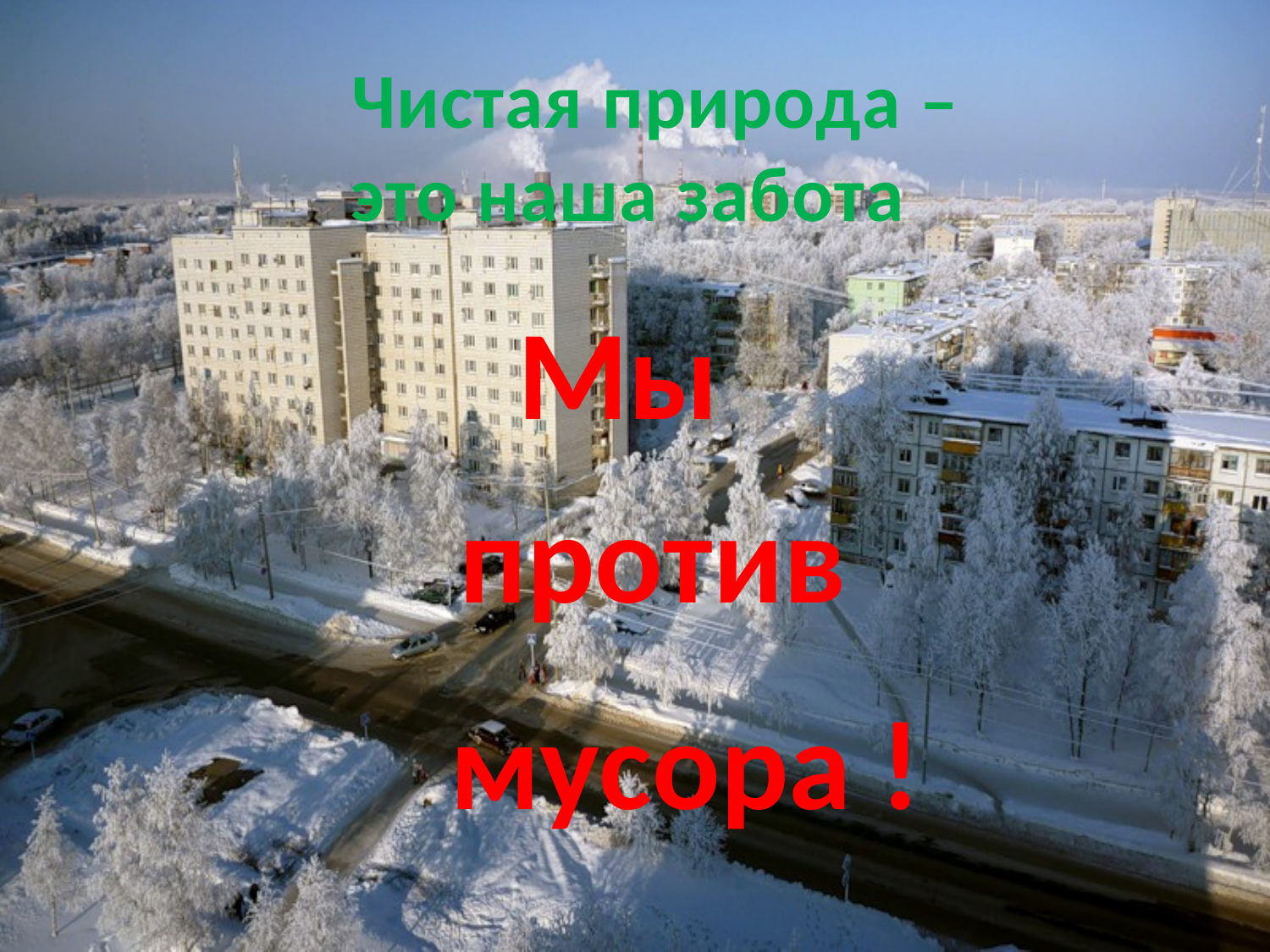

Чистая природа –
это наша забота
Мы
      против
      мусора !